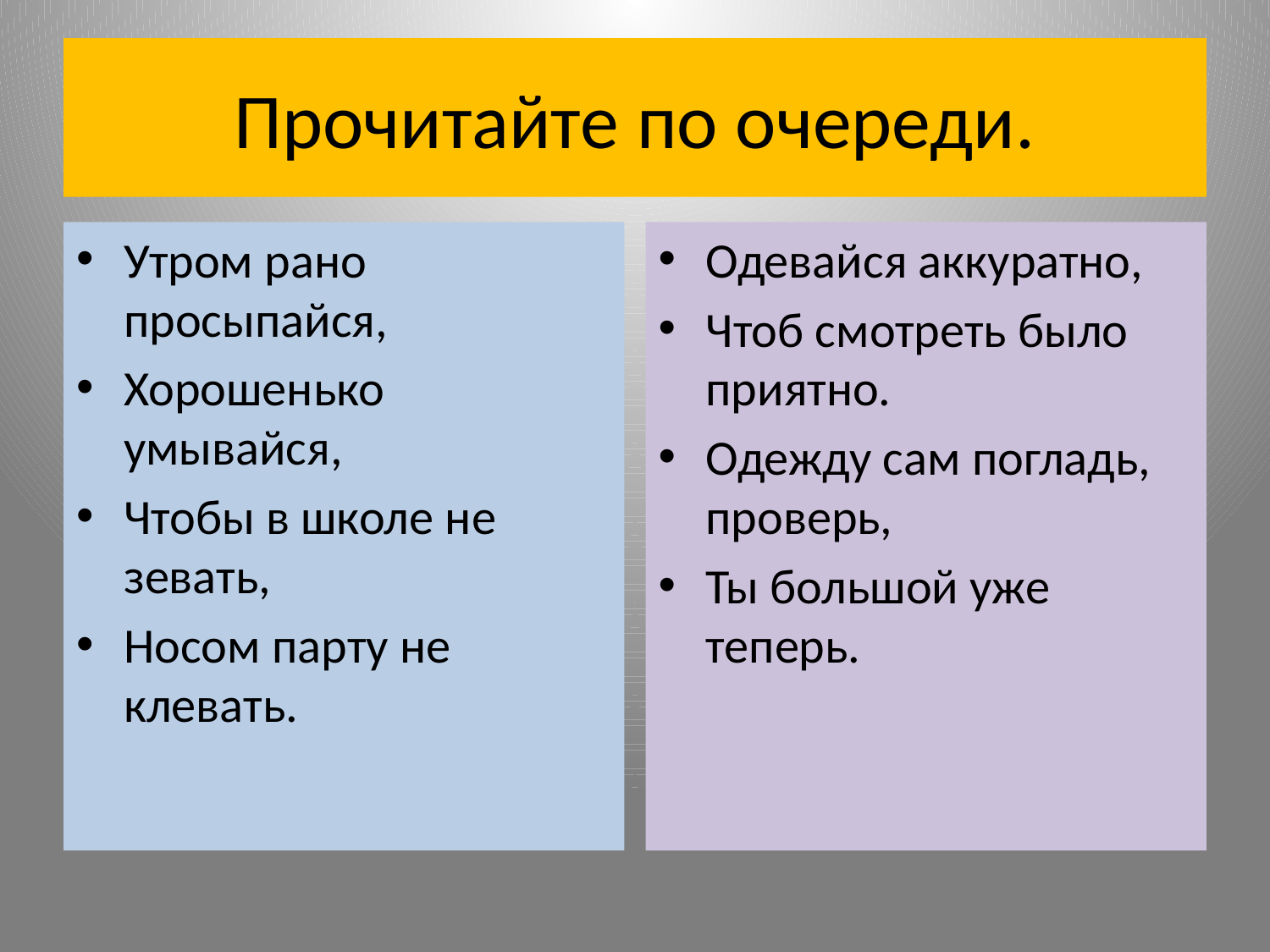

# Прочитайте по очереди.
Утром рано просыпайся,
Хорошенько умывайся,
Чтобы в школе не зевать,
Носом парту не клевать.
Одевайся аккуратно,
Чтоб смотреть было приятно.
Одежду сам погладь, проверь,
Ты большой уже теперь.